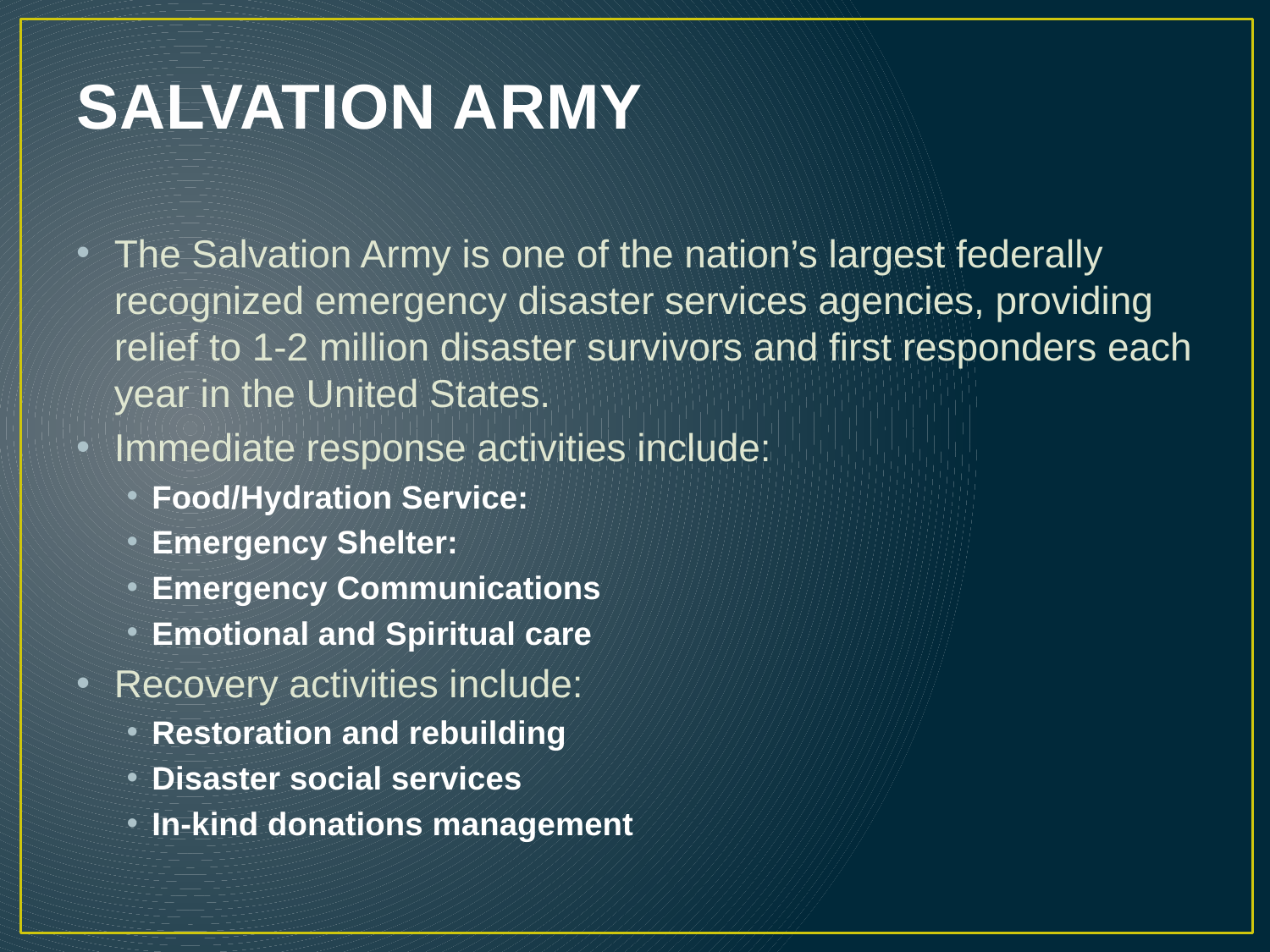

# SALVATION ARMY
The Salvation Army is one of the nation’s largest federally recognized emergency disaster services agencies, providing relief to 1-2 million disaster survivors and first responders each year in the United States.
Immediate response activities include:
Food/Hydration Service:
Emergency Shelter:
Emergency Communications
Emotional and Spiritual care
Recovery activities include:
Restoration and rebuilding
Disaster social services
In-kind donations management